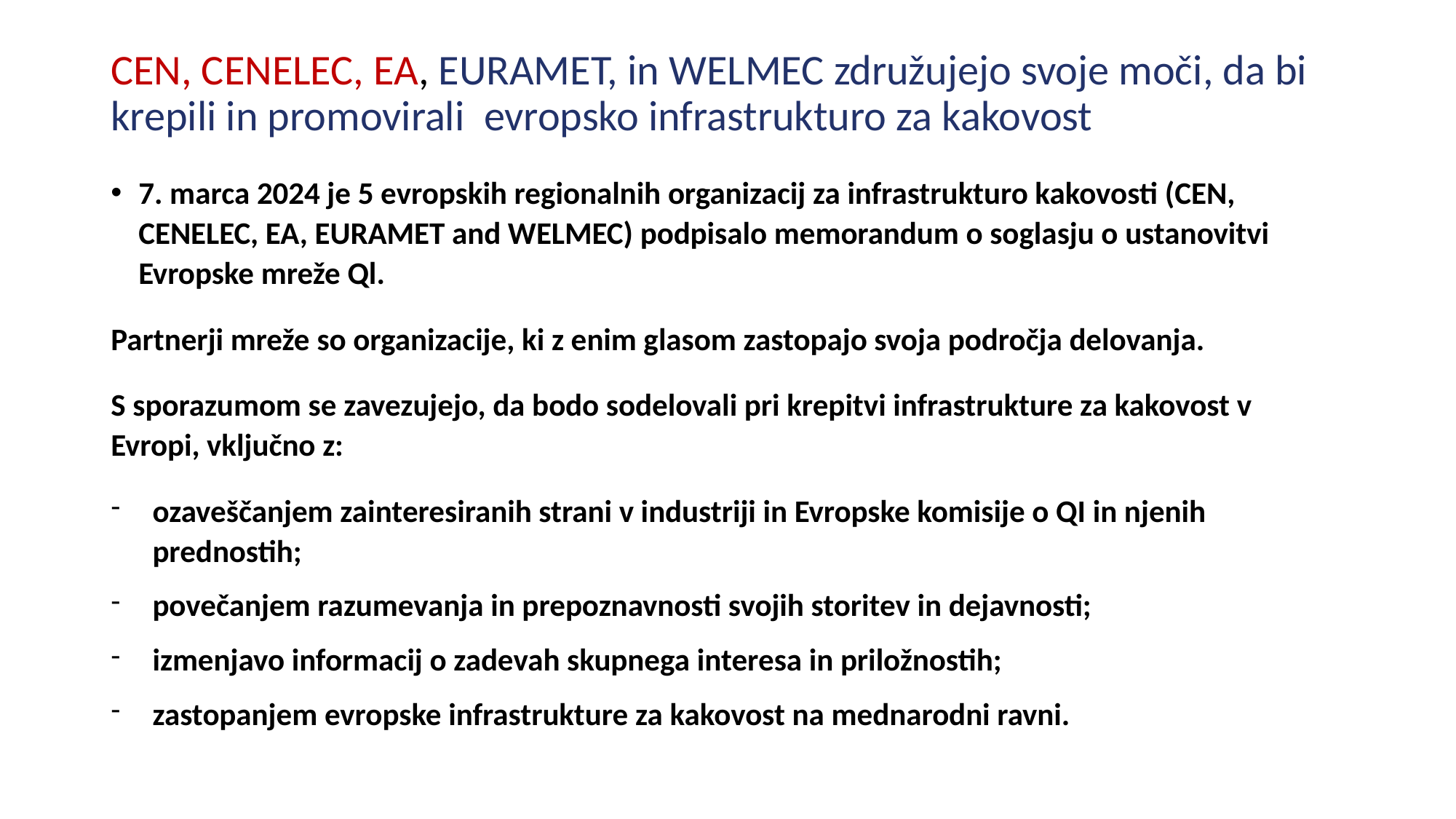

# CEN, CENELEC, EA, EURAMET, in WELMEC združujejo svoje moči, da bi krepili in promovirali  evropsko infrastrukturo za kakovost
7. marca 2024 je 5 evropskih regionalnih organizacij za infrastrukturo kakovosti (CEN, CENELEC, EA, EURAMET and WELMEC) podpisalo memorandum o soglasju o ustanovitvi Evropske mreže Ql.
Partnerji mreže so organizacije, ki z enim glasom zastopajo svoja področja delovanja.
S sporazumom se zavezujejo, da bodo sodelovali pri krepitvi infrastrukture za kakovost v Evropi, vključno z:
ozaveščanjem zainteresiranih strani v industriji in Evropske komisije o QI in njenih prednostih;
povečanjem razumevanja in prepoznavnosti svojih storitev in dejavnosti;
izmenjavo informacij o zadevah skupnega interesa in priložnostih;
zastopanjem evropske infrastrukture za kakovost na mednarodni ravni.